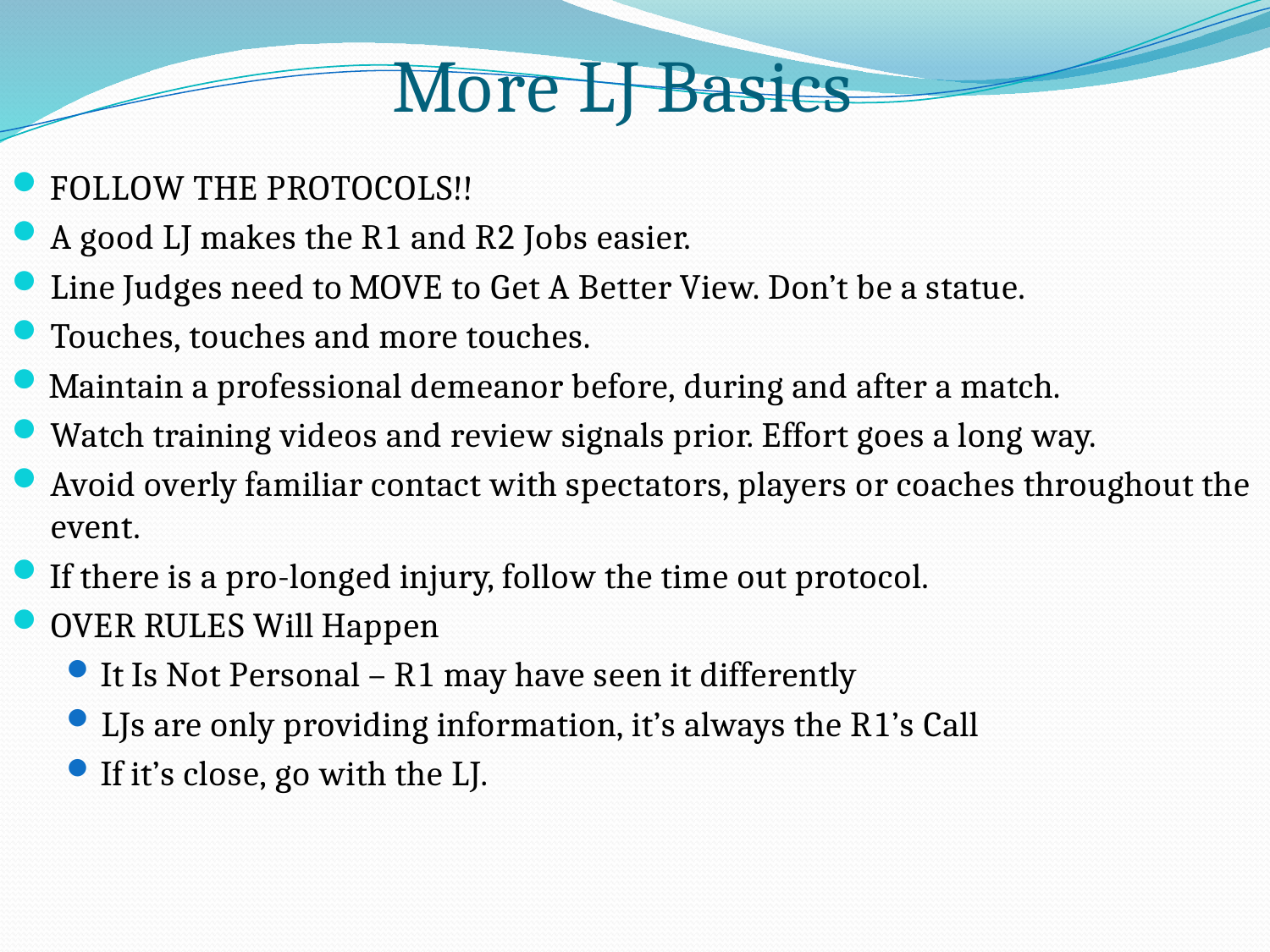

# More LJ Basics
FOLLOW THE PROTOCOLS!!
A good LJ makes the R1 and R2 Jobs easier.
Line Judges need to MOVE to Get A Better View. Don’t be a statue.
Touches, touches and more touches.
Maintain a professional demeanor before, during and after a match.
Watch training videos and review signals prior. Effort goes a long way.
Avoid overly familiar contact with spectators, players or coaches throughout the event.
If there is a pro-longed injury, follow the time out protocol.
OVER RULES Will Happen
It Is Not Personal – R1 may have seen it differently
LJs are only providing information, it’s always the R1’s Call
If it’s close, go with the LJ.